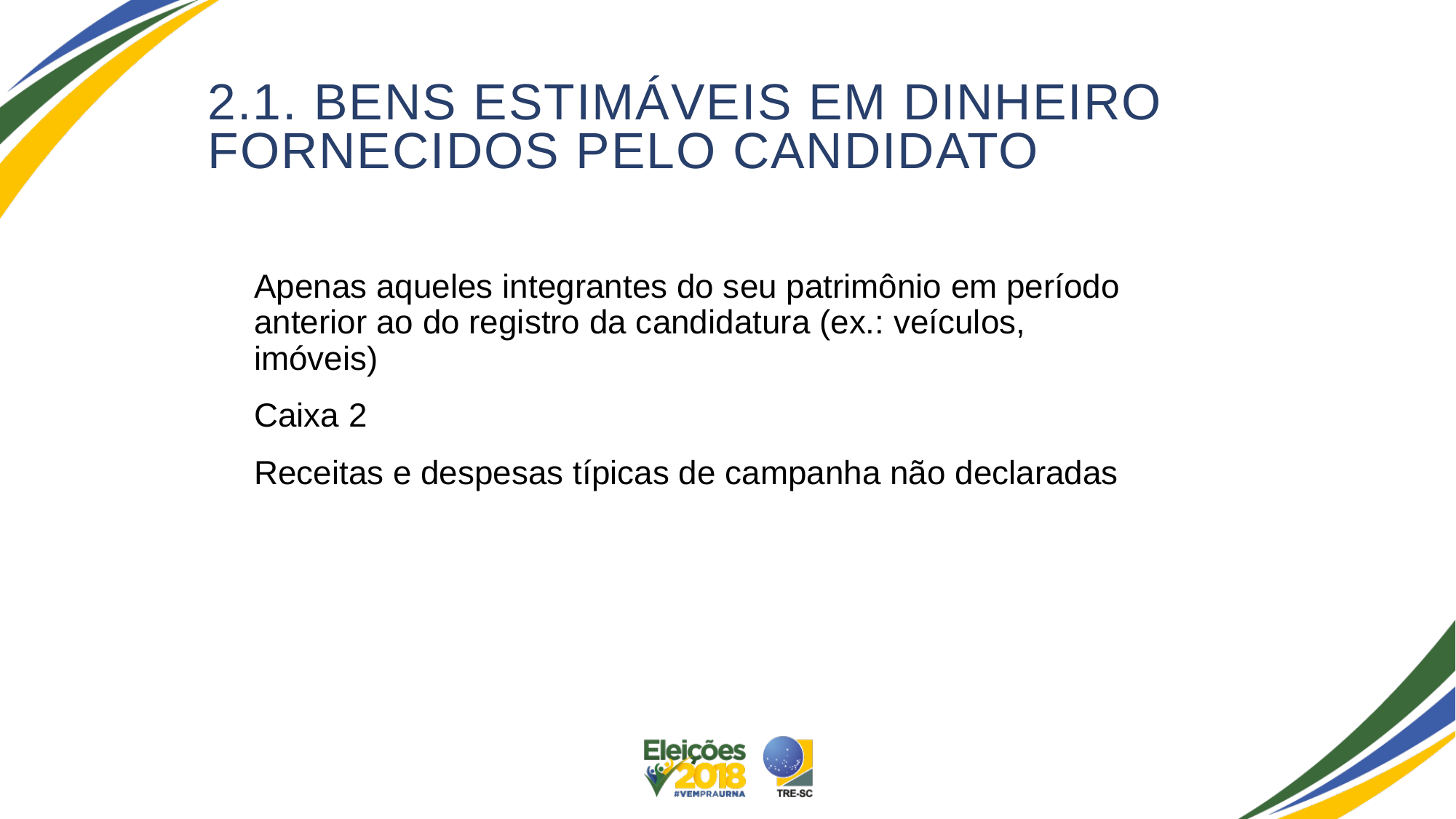

2.1. Bens estimáveis em dinheiro fornecidos pelo candidato
Apenas aqueles integrantes do seu patrimônio em período anterior ao do registro da candidatura (ex.: veículos, imóveis)
Caixa 2
Receitas e despesas típicas de campanha não declaradas